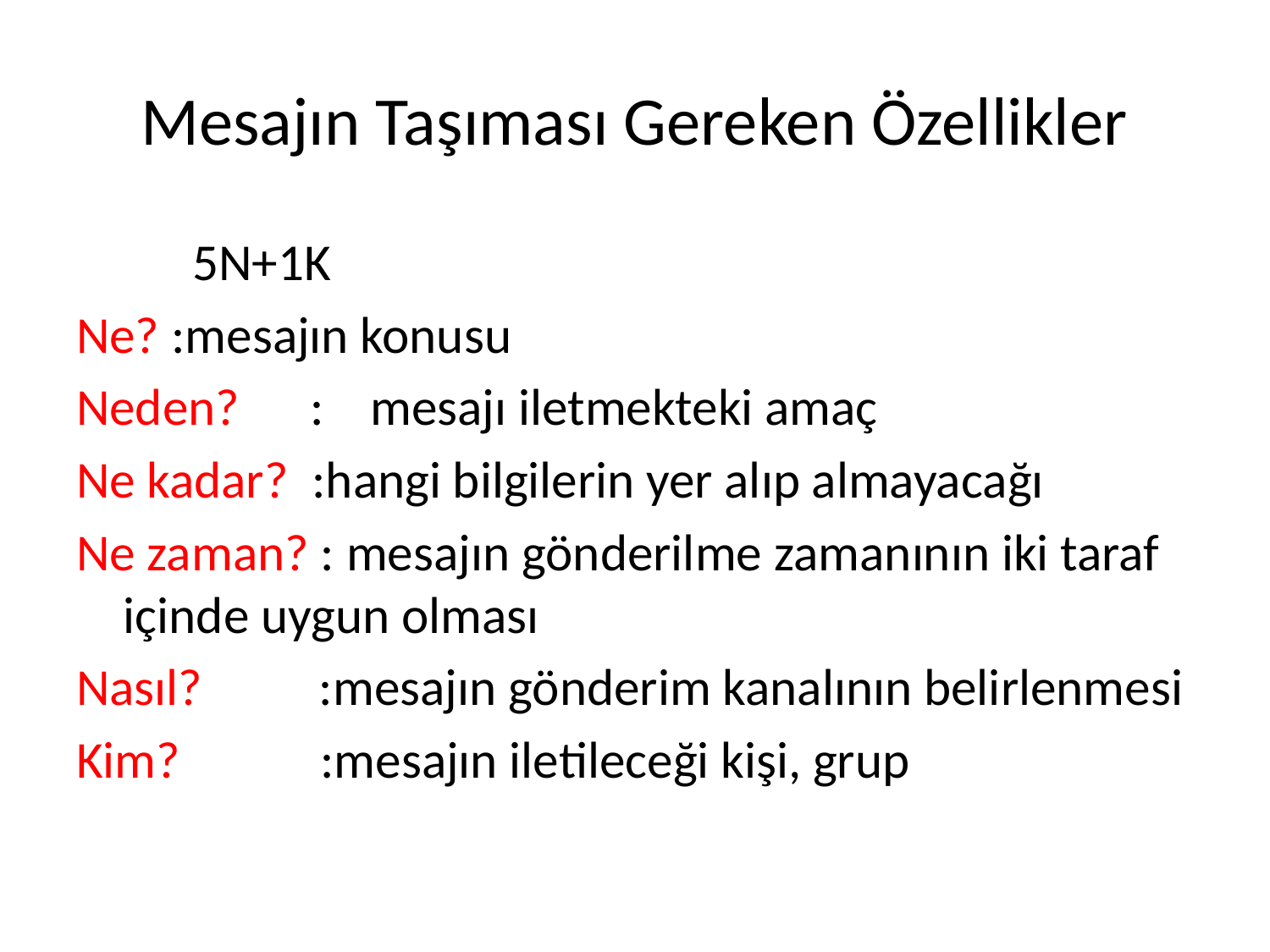

# Mesajın Taşıması Gereken Özellikler
          5N+1K
Ne? :mesajın konusu
Neden?      :    mesajı iletmekteki amaç
Ne kadar?  :hangi bilgilerin yer alıp almayacağı
Ne zaman? : mesajın gönderilme zamanının iki taraf içinde uygun olması
Nasıl?          :mesajın gönderim kanalının belirlenmesi
Kim?            :mesajın iletileceği kişi, grup